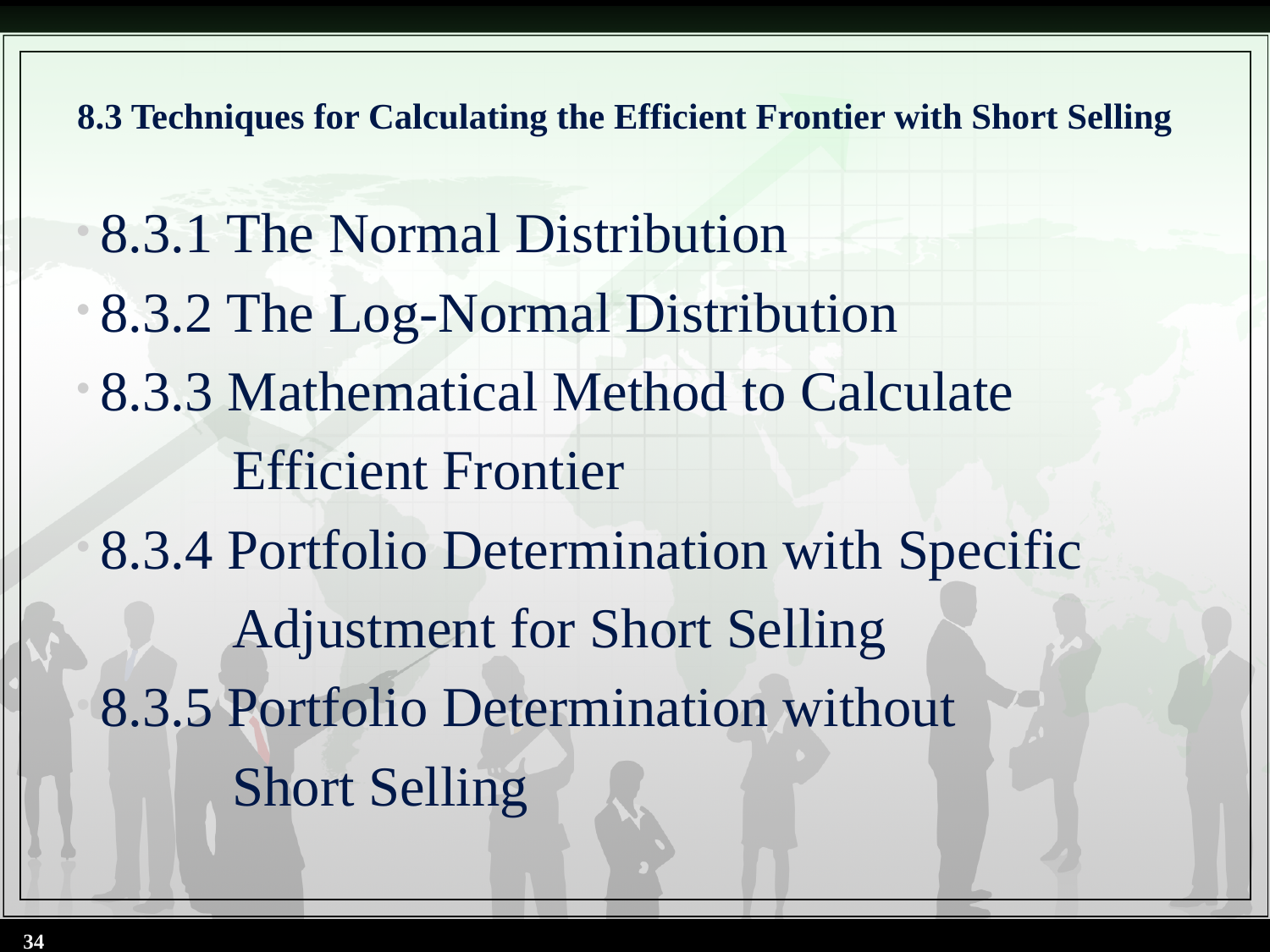

# 8.3 Techniques for Calculating the Efficient Frontier with Short Selling
8.3.1 The Normal Distribution
8.3.2 The Log-Normal Distribution
8.3.3 Mathematical Method to Calculate
           Efficient Frontier
8.3.4 Portfolio Determination with Specific
           Adjustment for Short Selling
8.3.5 Portfolio Determination without
           Short Selling
34